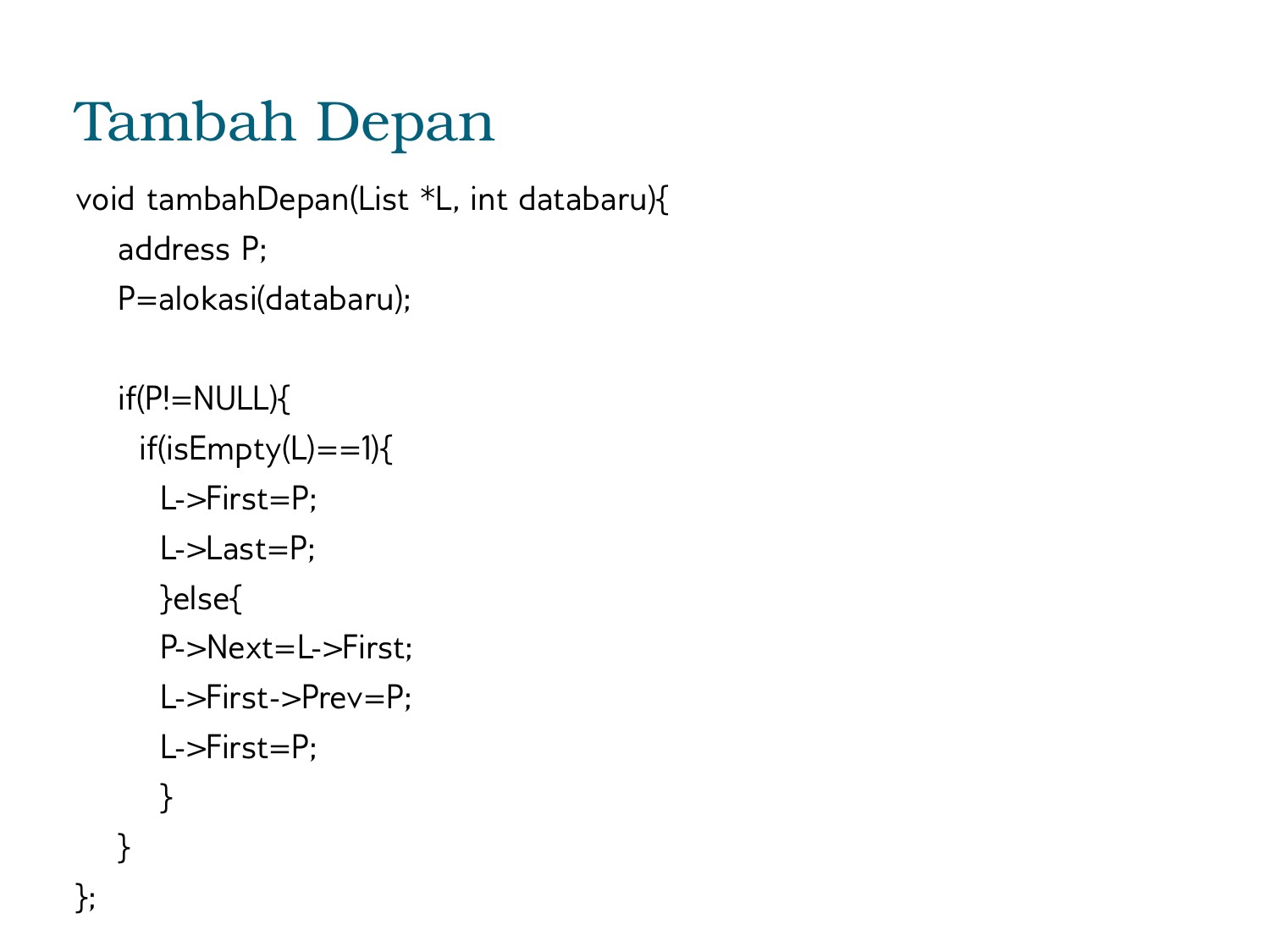

# Tambah Depan
void tambahDepan(List *L, int databaru){
    address P;
    P=alokasi(databaru);

    if(P!=NULL){
      if(isEmpty(L)==1){
        L->First=P;
        L->Last=P;
        }else{
        P->Next=L->First;
        L->First->Prev=P;
        L->First=P;
        }
    }
};